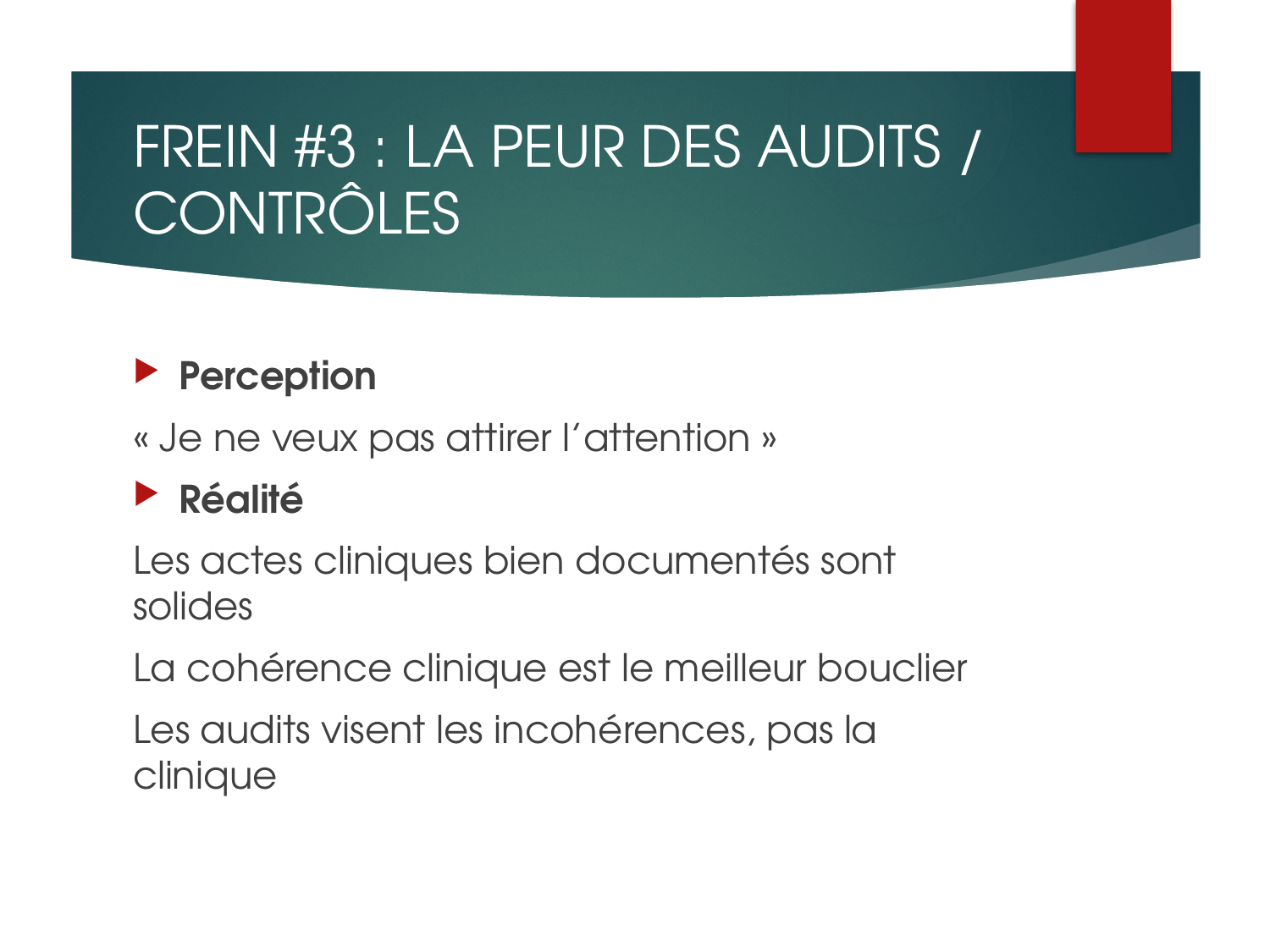

# FREIN #3 : LA PEUR DES AUDITS / CONTRÔLES
Perception
« Je ne veux pas attirer l’attention »
Réalité
Les actes cliniques bien documentés sont solides
La cohérence clinique est le meilleur bouclier
Les audits visent les incohérences, pas la clinique